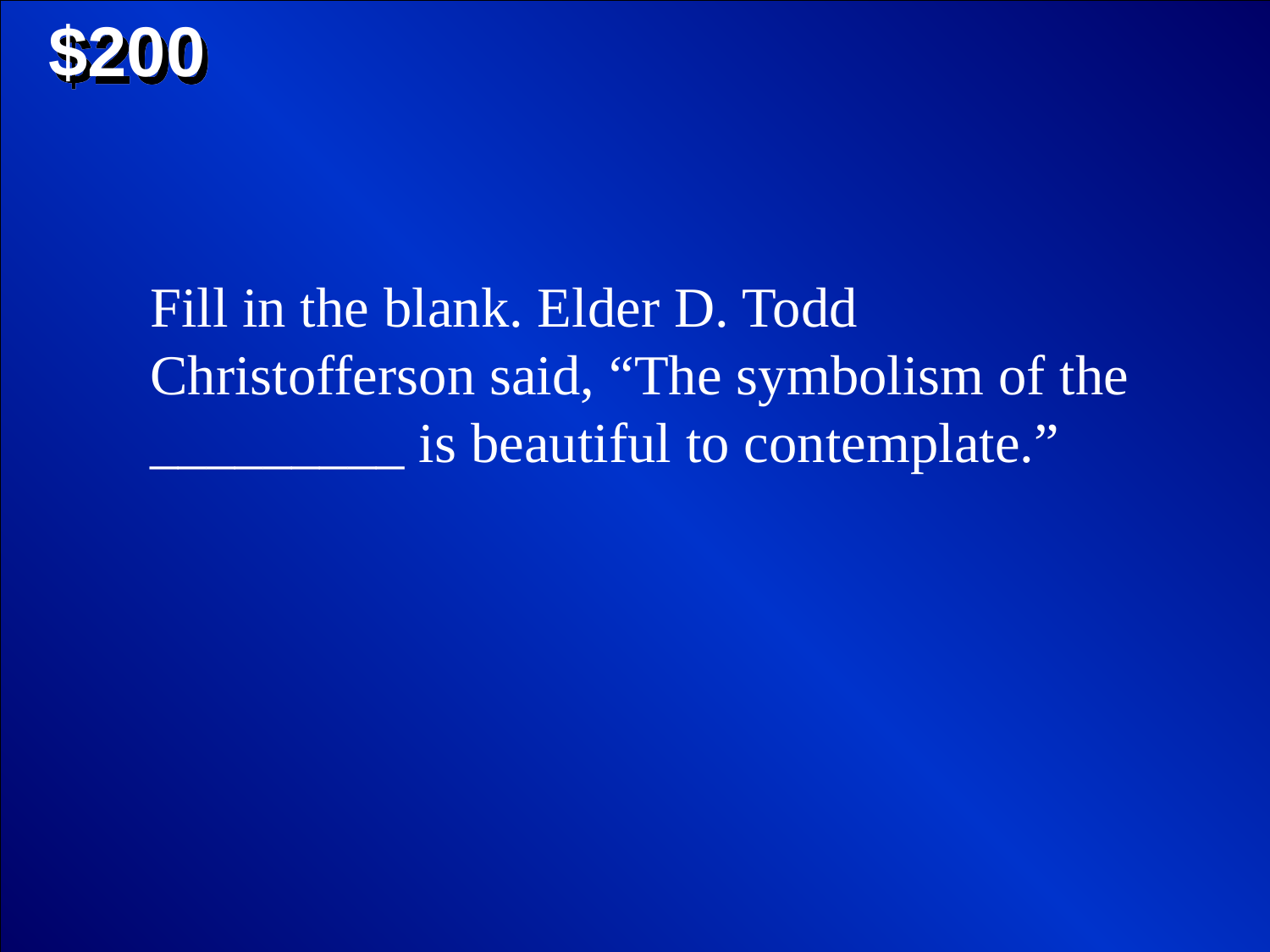

$200
Fill in the blank. Elder D. Todd Christofferson said, “The symbolism of the _________ is beautiful to contemplate.”